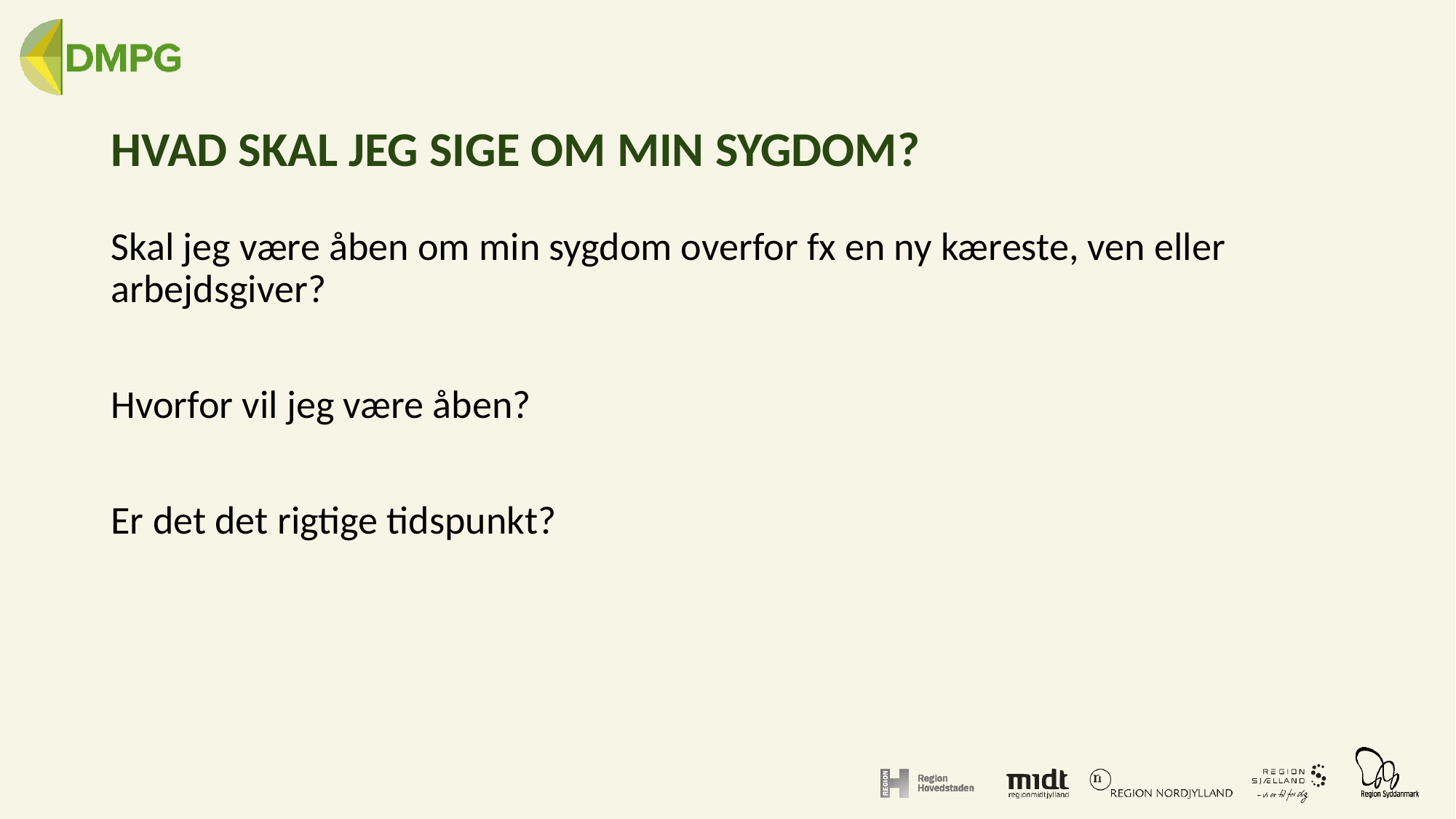

# Hvad skal jeg sige om min sygdom?
Skal jeg være åben om min sygdom overfor fx en ny kæreste, ven eller arbejdsgiver?

Hvorfor vil jeg være åben?

Er det det rigtige tidspunkt?